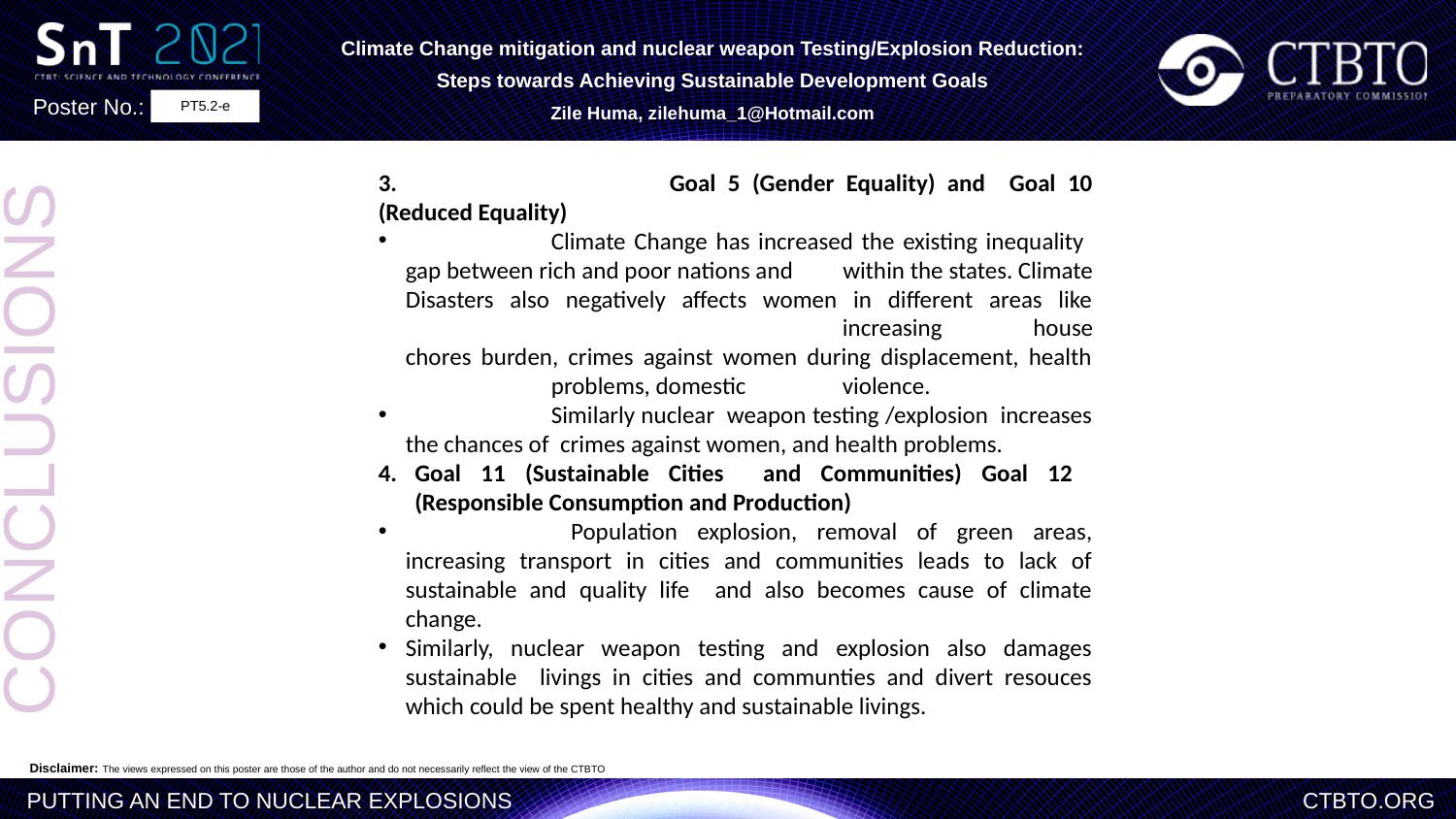

Climate Change mitigation and nuclear weapon Testing/Explosion Reduction: Steps towards Achieving Sustainable Development Goals
Zile Huma, zilehuma_1@Hotmail.com
PT5.2-e
3.		Goal 5 (Gender Equality) and  Goal 10 (Reduced Equality)
	Climate Change has increased the existing inequality  gap between rich and poor nations and 	within the states. Climate Disasters also negatively affects women in different areas like 			increasing 	house chores burden, crimes against women during displacement, health 	problems, domestic 	violence.
	Similarly nuclear  weapon testing /explosion  increases the chances of  crimes against women, and health problems.
Goal 11 (Sustainable Cities  and Communities) Goal 12  (Responsible Consumption and Production)
	 Population explosion, removal of green areas, increasing transport in cities and communities leads to lack of sustainable and quality life  and also becomes cause of climate change.
Similarly, nuclear weapon testing and explosion also damages sustainable  livings in cities and communties and divert resouces which could be spent healthy and sustainable livings.

CONCLUSIONS